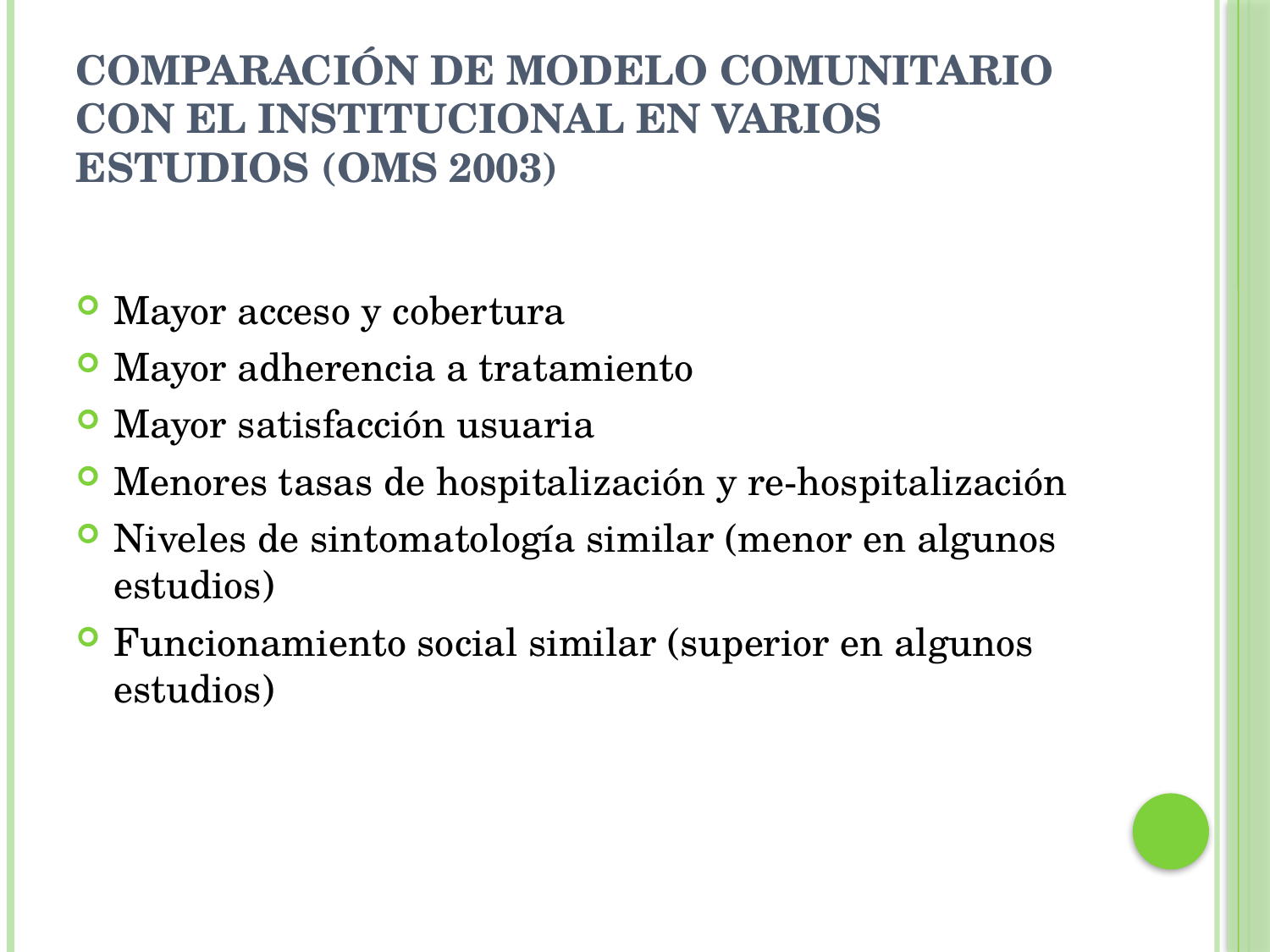

# Comparación de modelo comunitario con el institucional en varios estudios (OMS 2003)

Mayor acceso y cobertura
Mayor adherencia a tratamiento
Mayor satisfacción usuaria
Menores tasas de hospitalización y re-hospitalización
Niveles de sintomatología similar (menor en algunos estudios)
Funcionamiento social similar (superior en algunos estudios)